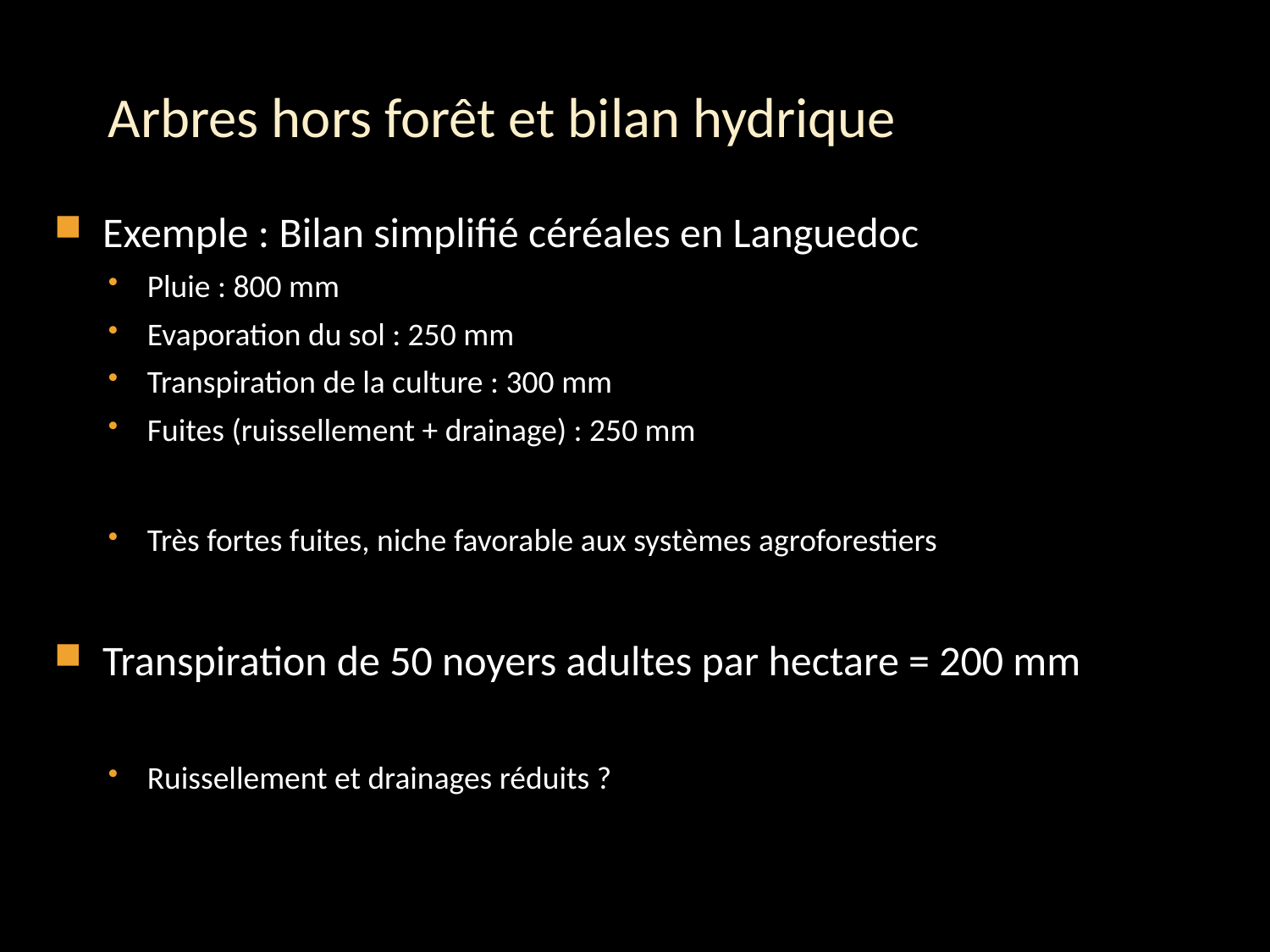

# Arbres hors forêt et bilan hydrique
Exemple : Bilan simplifié céréales en Languedoc
Pluie : 800 mm
Evaporation du sol : 250 mm
Transpiration de la culture : 300 mm
Fuites (ruissellement + drainage) : 250 mm

Très fortes fuites, niche favorable aux systèmes agroforestiers

Transpiration de 50 noyers adultes par hectare = 200 mm

Ruissellement et drainages réduits ?